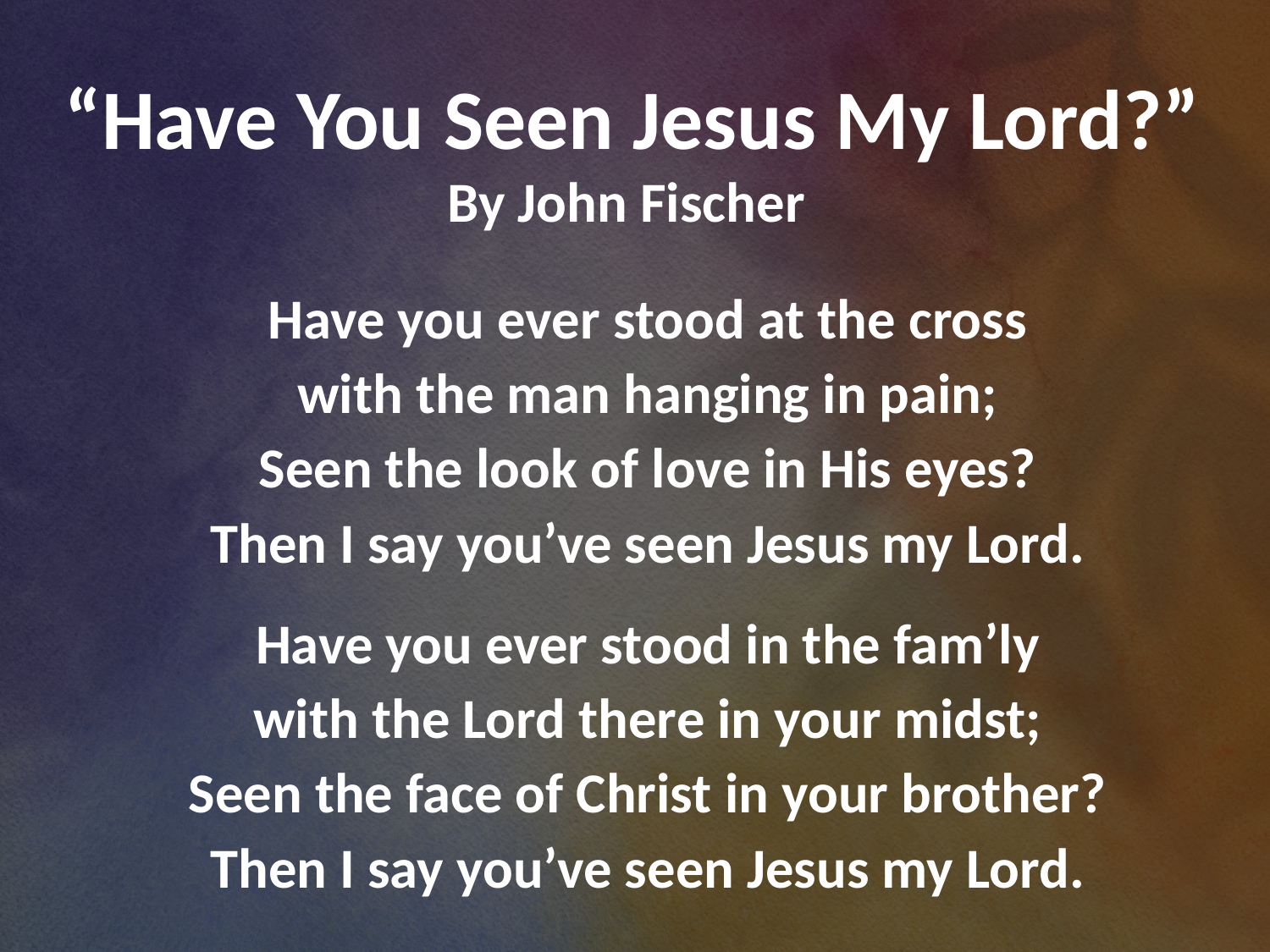

“Have You Seen Jesus My Lord?” By John Fischer
Have you ever stood at the cross
with the man hanging in pain;
Seen the look of love in His eyes?
Then I say you’ve seen Jesus my Lord.

Have you ever stood in the fam’ly
with the Lord there in your midst;
Seen the face of Christ in your brother?
Then I say you’ve seen Jesus my Lord.